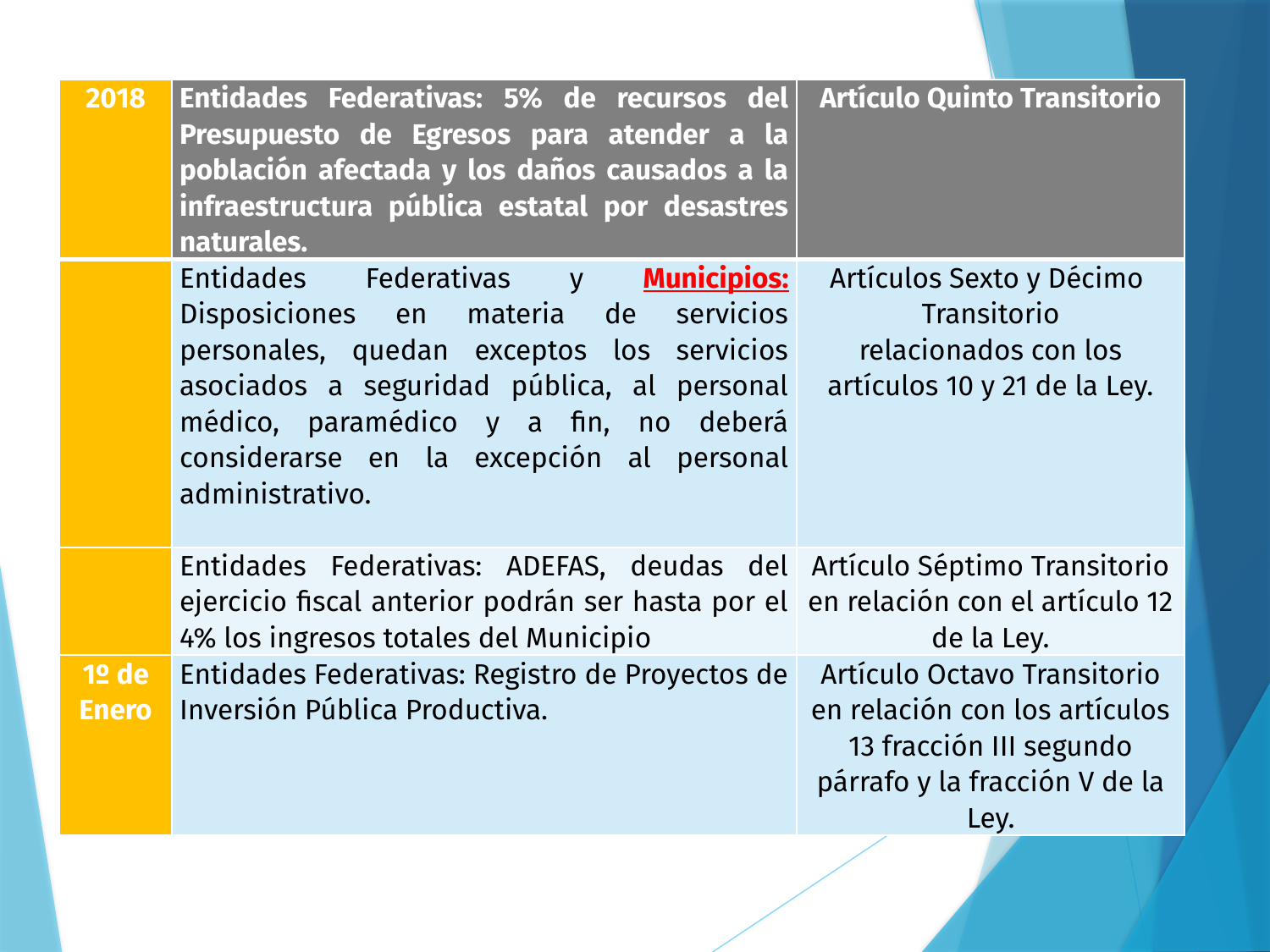

| 2018 | Entidades Federativas: 5% de recursos del Presupuesto de Egresos para atender a la población afectada y los daños causados a la infraestructura pública estatal por desastres naturales. | Artículo Quinto Transitorio |
| --- | --- | --- |
|  | Entidades Federativas y Municipios: Disposiciones en materia de servicios personales, quedan exceptos los servicios asociados a seguridad pública, al personal médico, paramédico y a fin, no deberá considerarse en la excepción al personal administrativo. | Artículos Sexto y Décimo Transitorio relacionados con los artículos 10 y 21 de la Ley. |
|  | Entidades Federativas: ADEFAS, deudas del ejercicio fiscal anterior podrán ser hasta por el 4% los ingresos totales del Municipio | Artículo Séptimo Transitorio en relación con el artículo 12 de la Ley. |
| 1º de Enero | Entidades Federativas: Registro de Proyectos de Inversión Pública Productiva. | Artículo Octavo Transitorio en relación con los artículos 13 fracción III segundo párrafo y la fracción V de la Ley. |